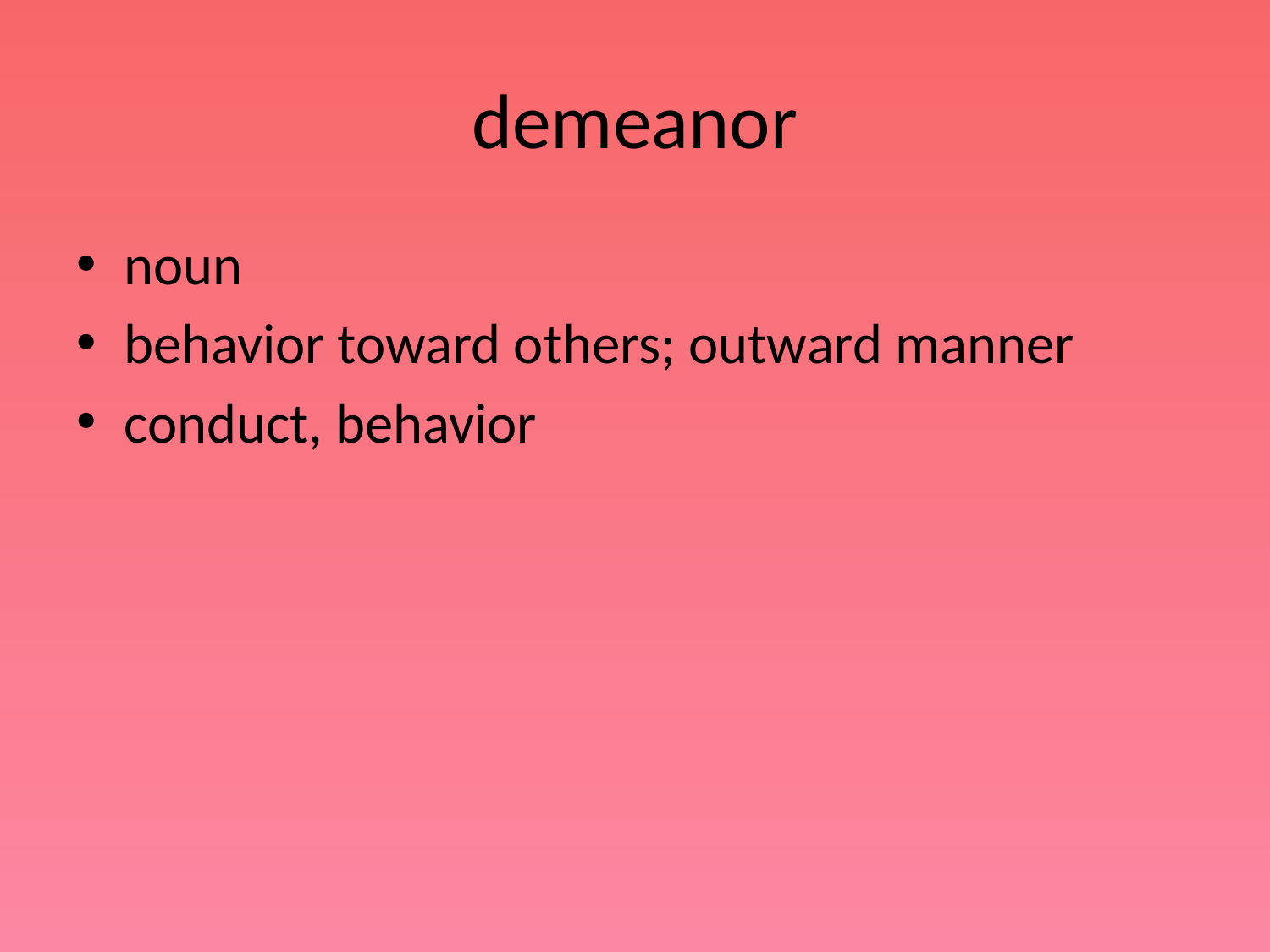

# demeanor
noun
behavior toward others; outward manner
conduct, behavior